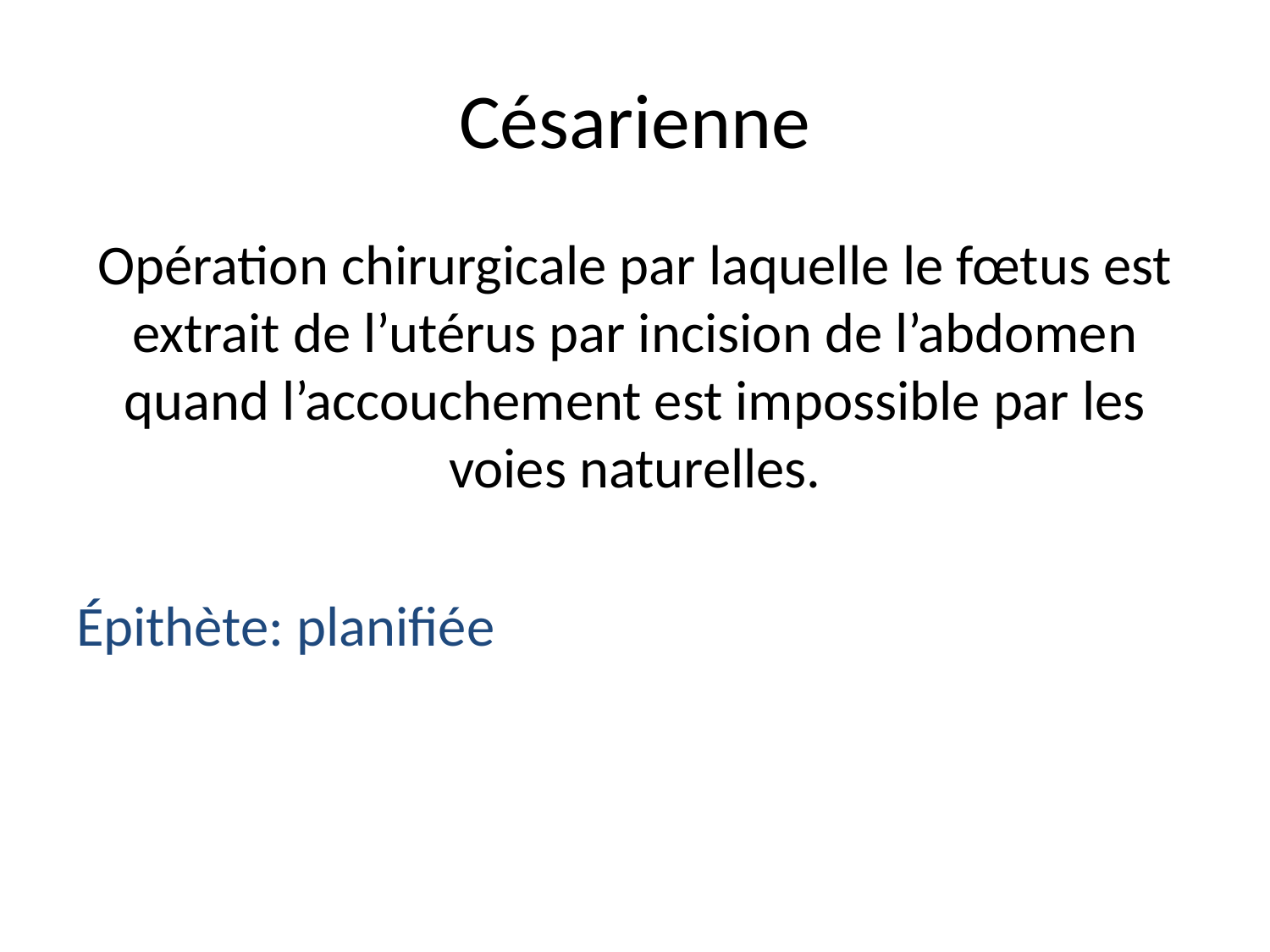

# Césarienne
Opération chirurgicale par laquelle le fœtus est extrait de l’utérus par incision de l’abdomen quand l’accouchement est impossible par les voies naturelles.

Épithète: planifiée